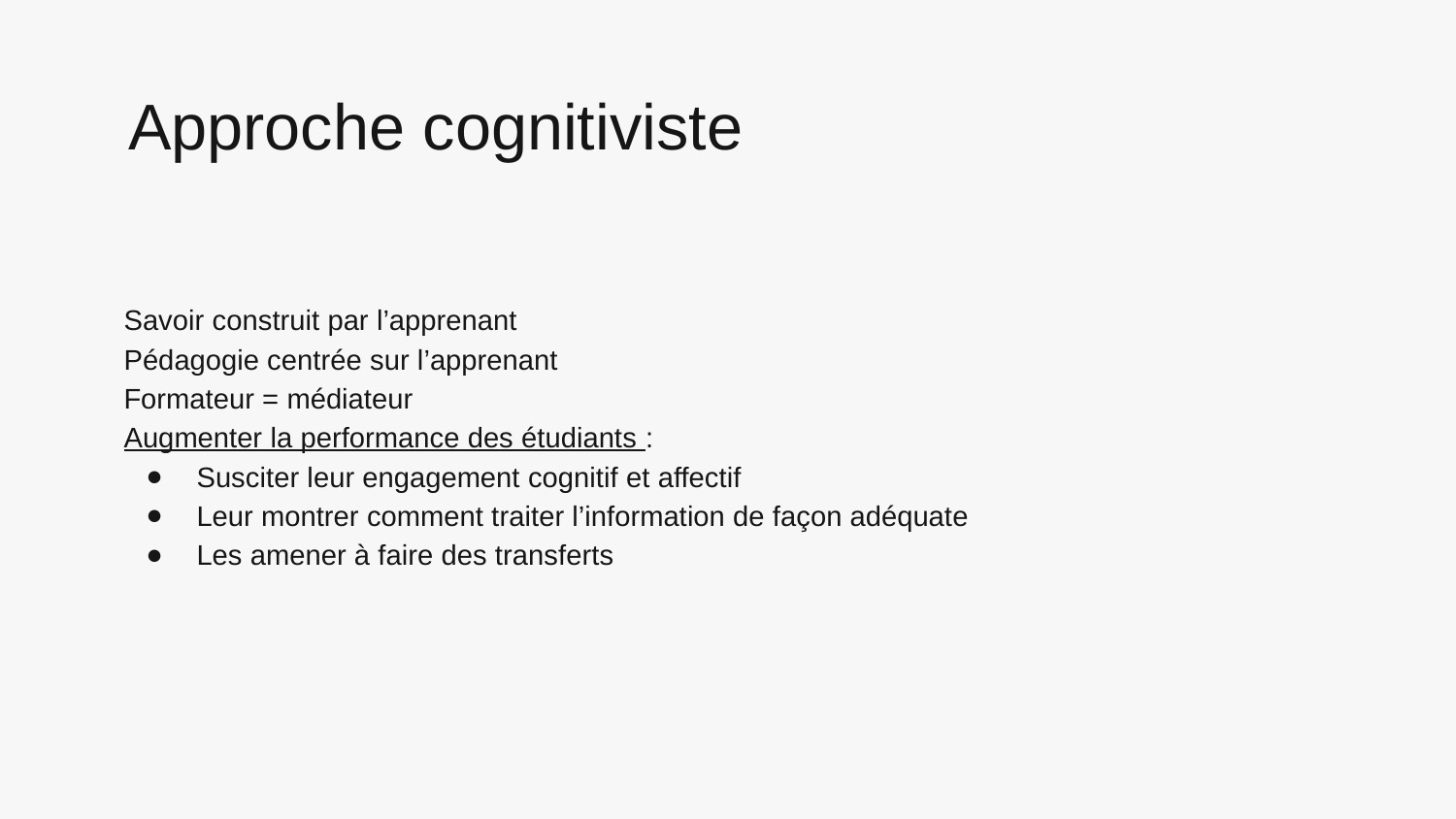

# Approche cognitiviste
Savoir construit par l’apprenant
Pédagogie centrée sur l’apprenant
Formateur = médiateur
Augmenter la performance des étudiants :
Susciter leur engagement cognitif et affectif
Leur montrer comment traiter l’information de façon adéquate
Les amener à faire des transferts